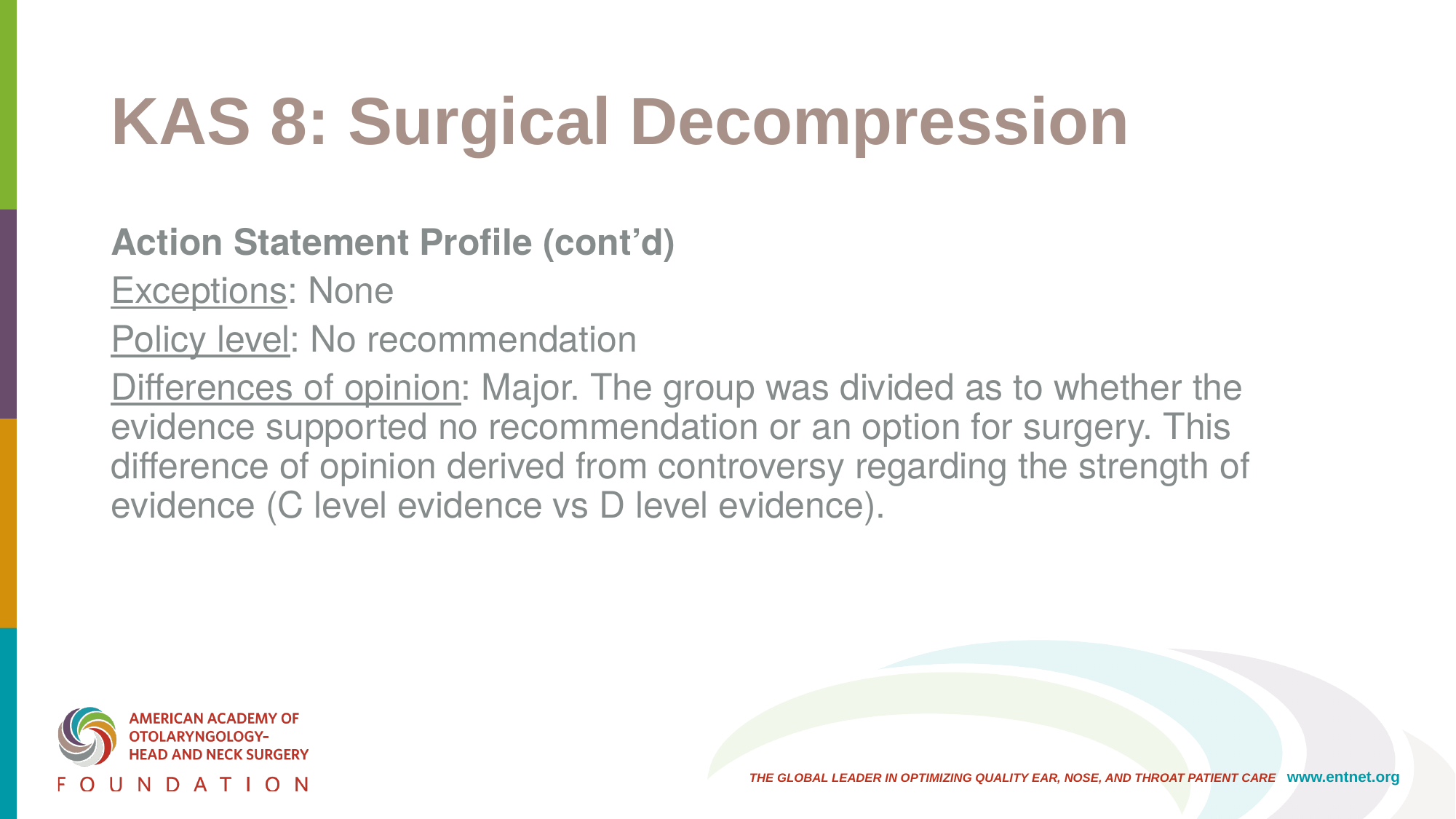

# KAS 8: Surgical Decompression
Action Statement Profile (cont’d)
Exceptions: None
Policy level: No recommendation
Differences of opinion: Major. The group was divided as to whether the evidence supported no recommendation or an option for surgery. This difference of opinion derived from controversy regarding the strength of evidence (C level evidence vs D level evidence).